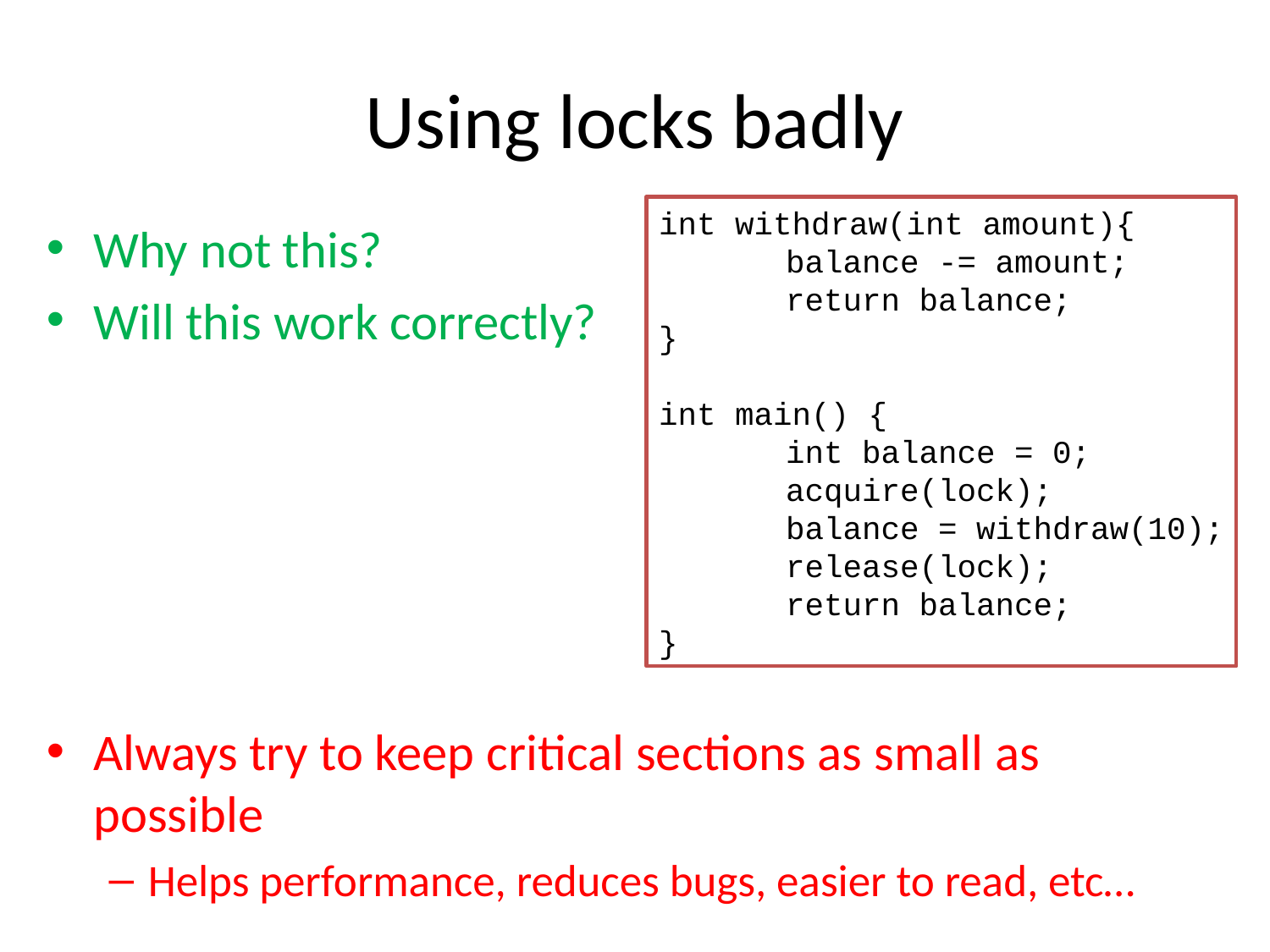

# Using locks badly
int withdraw(int amount){
	balance -= amount;
	return balance;
}

int main() {
	int balance = 0;
	acquire(lock);
	balance = withdraw(10);
	release(lock);
	return balance;
}
Why not this?
Will this work correctly?

Always try to keep critical sections as small as possible
Helps performance, reduces bugs, easier to read, etc…